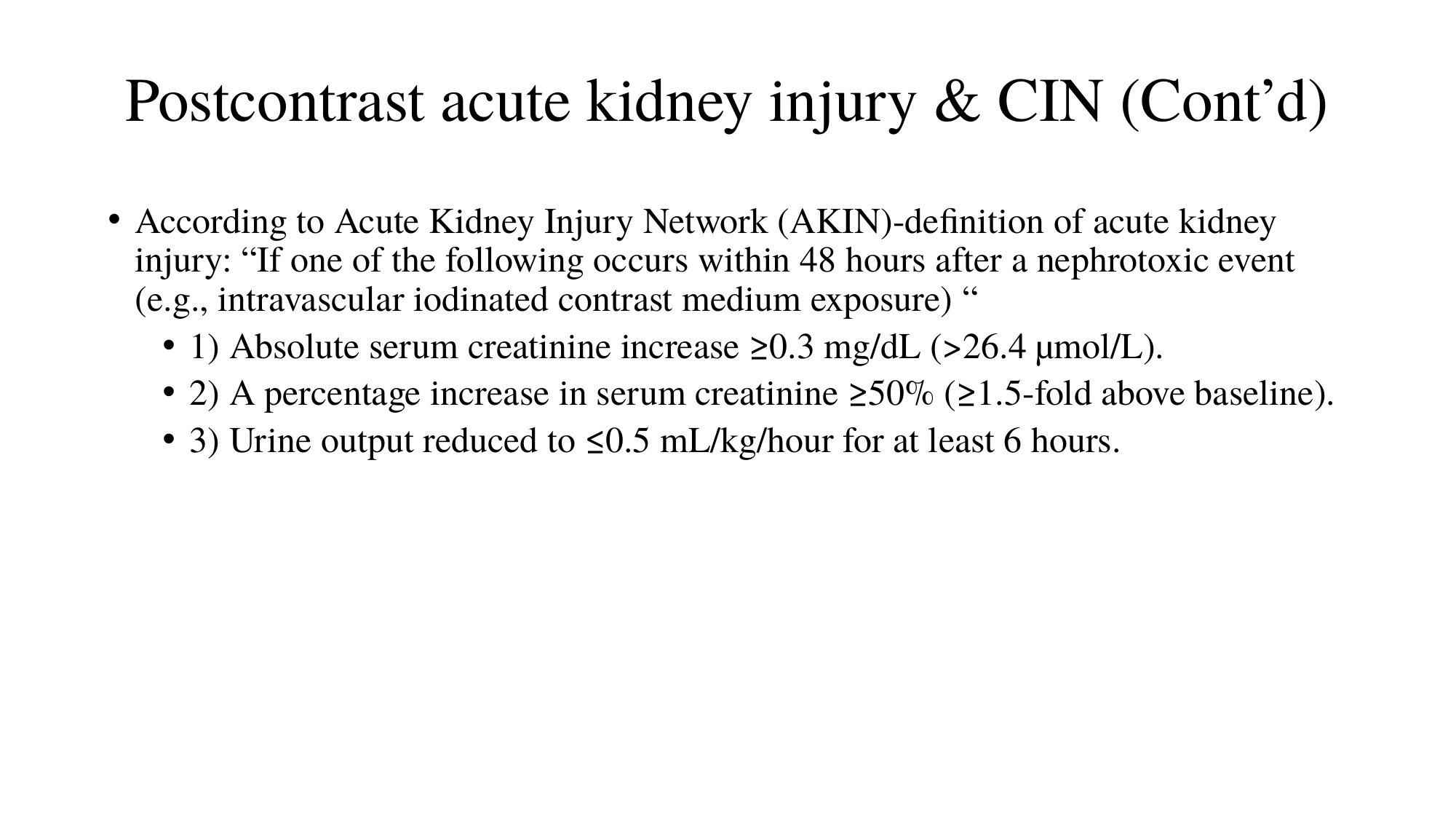

# Postcontrast acute kidney injury & CIN (Cont’d)
According to Acute Kidney Injury Network (AKIN)-definition of acute kidney injury: “If one of the following occurs within 48 hours after a nephrotoxic event (e.g., intravascular iodinated contrast medium exposure) “
1) Absolute serum creatinine increase ≥0.3 mg/dL (>26.4 µmol/L).
2) A percentage increase in serum creatinine ≥50% (≥1.5-fold above baseline).
3) Urine output reduced to ≤0.5 mL/kg/hour for at least 6 hours.